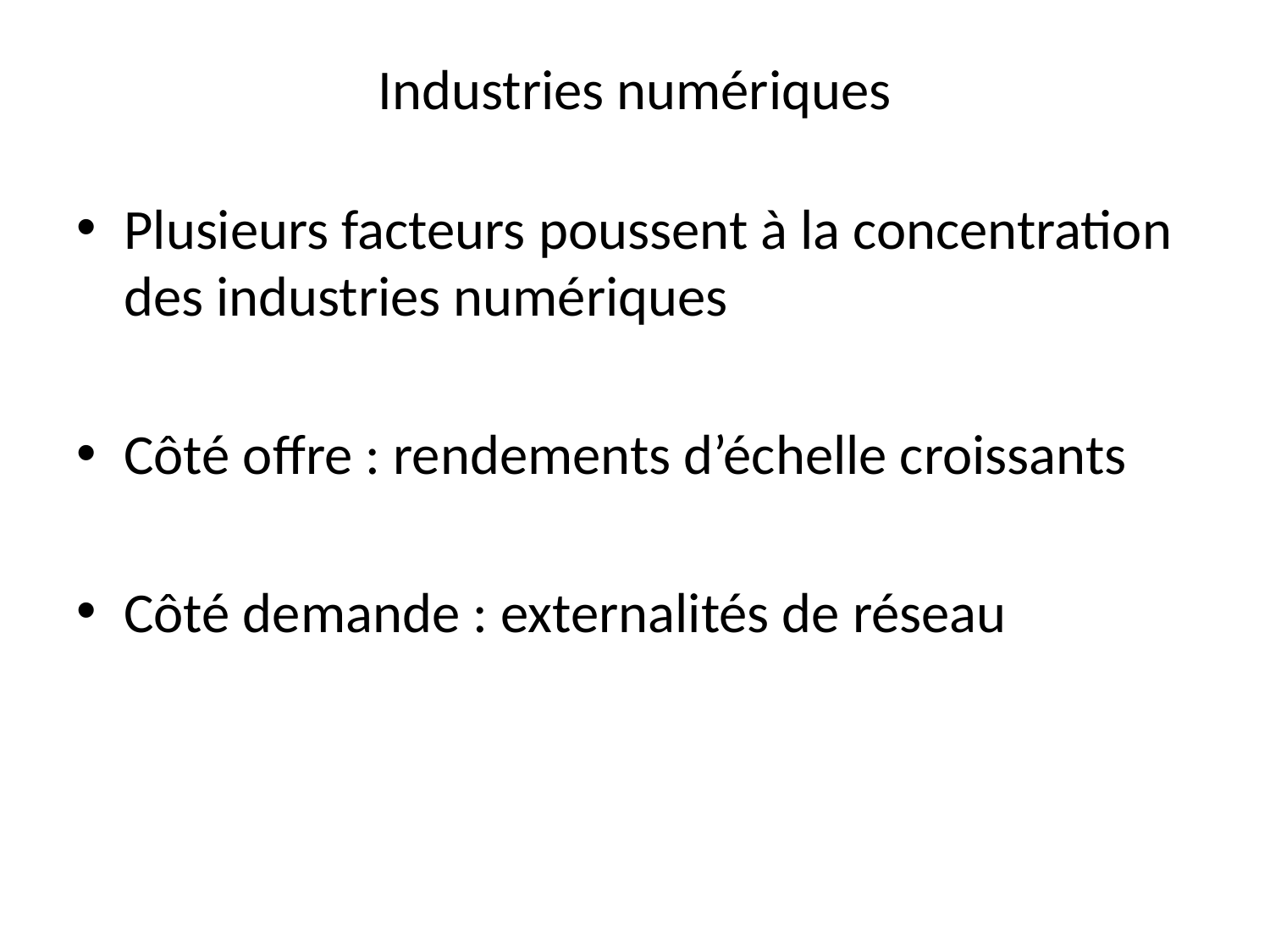

# Industries numériques
Plusieurs facteurs poussent à la concentration des industries numériques

Côté offre : rendements d’échelle croissants

Côté demande : externalités de réseau